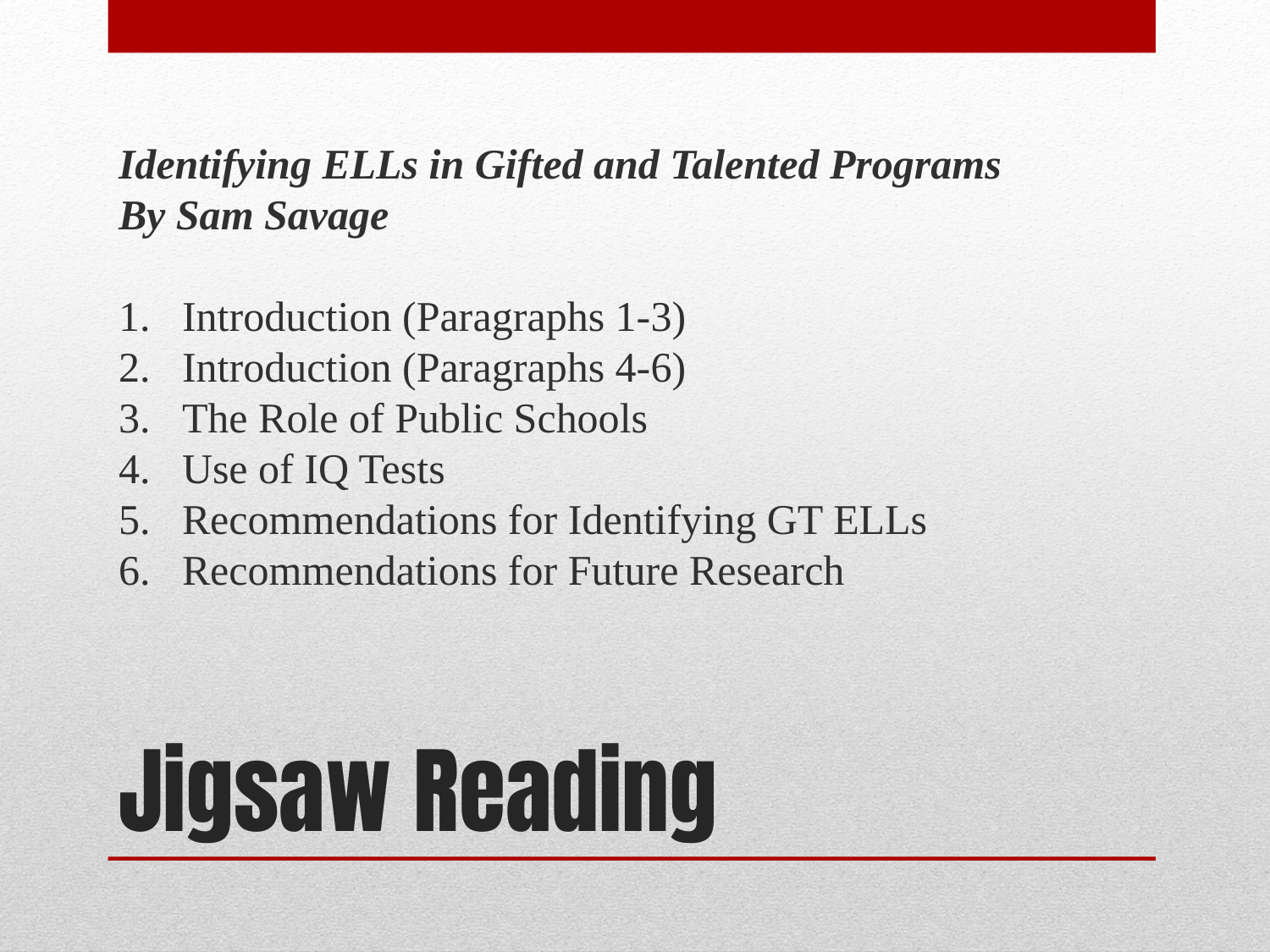

Identifying ELLs in Gifted and Talented Programs
By Sam Savage

Introduction (Paragraphs 1-3)
Introduction (Paragraphs 4-6)
The Role of Public Schools
Use of IQ Tests
Recommendations for Identifying GT ELLs
Recommendations for Future Research
# Jigsaw Reading